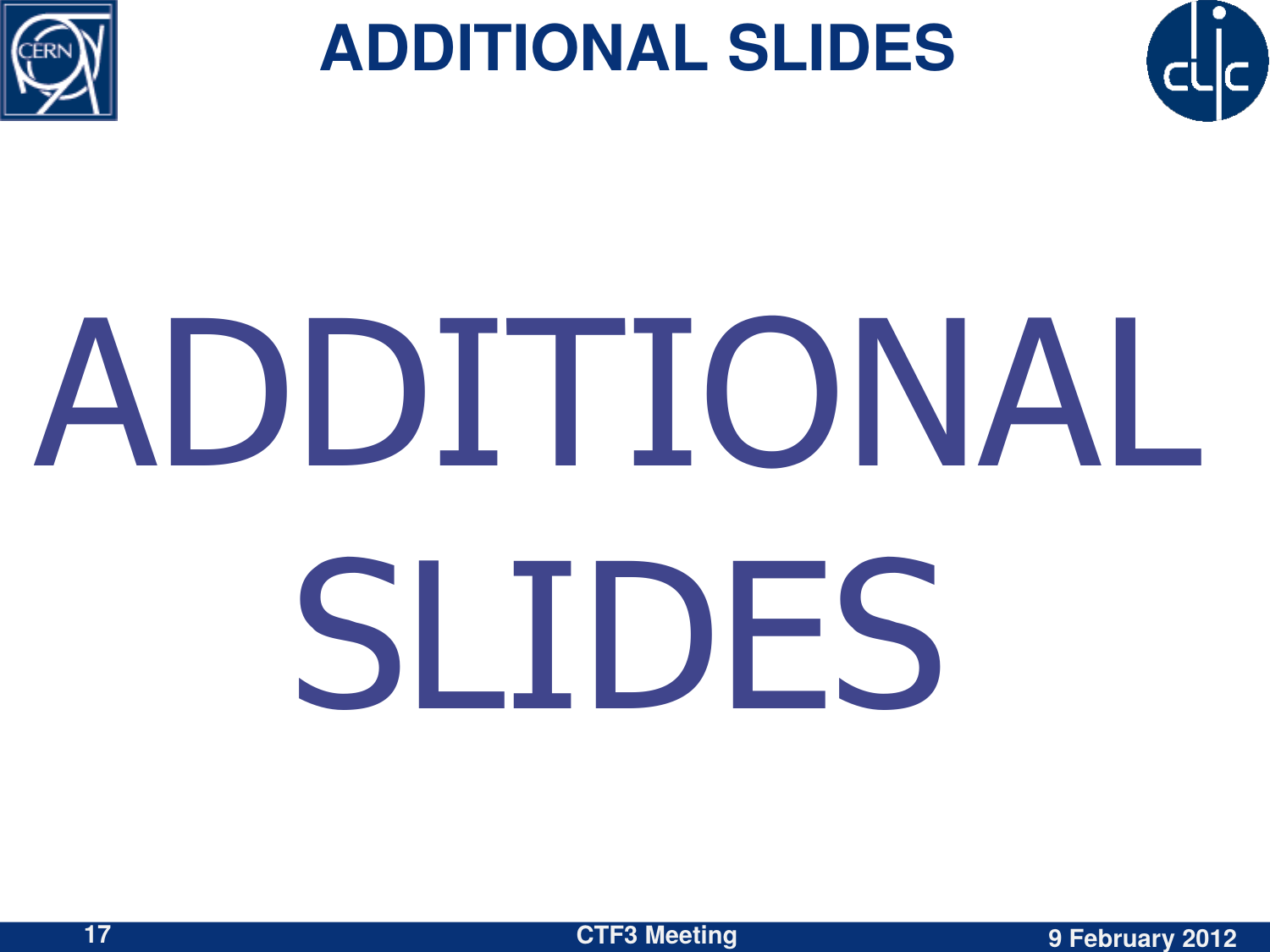

# ADDITIONAL SLIDES
ADDITIONAL SLIDES
17
CTF3 Meeting
9 February 2012